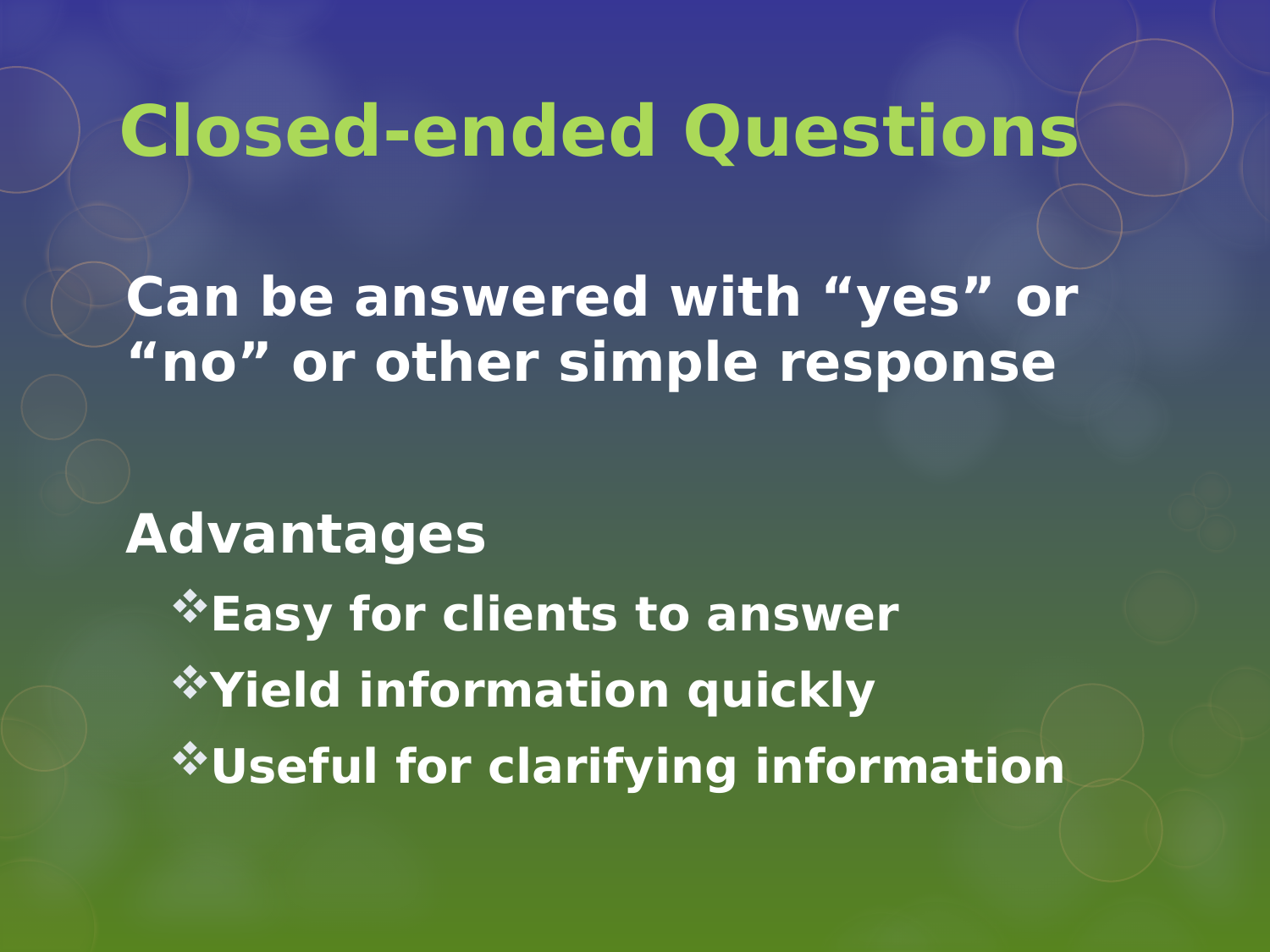

# Closed-ended Questions
Can be answered with “yes” or “no” or other simple response

Advantages
Easy for clients to answer
Yield information quickly
Useful for clarifying information